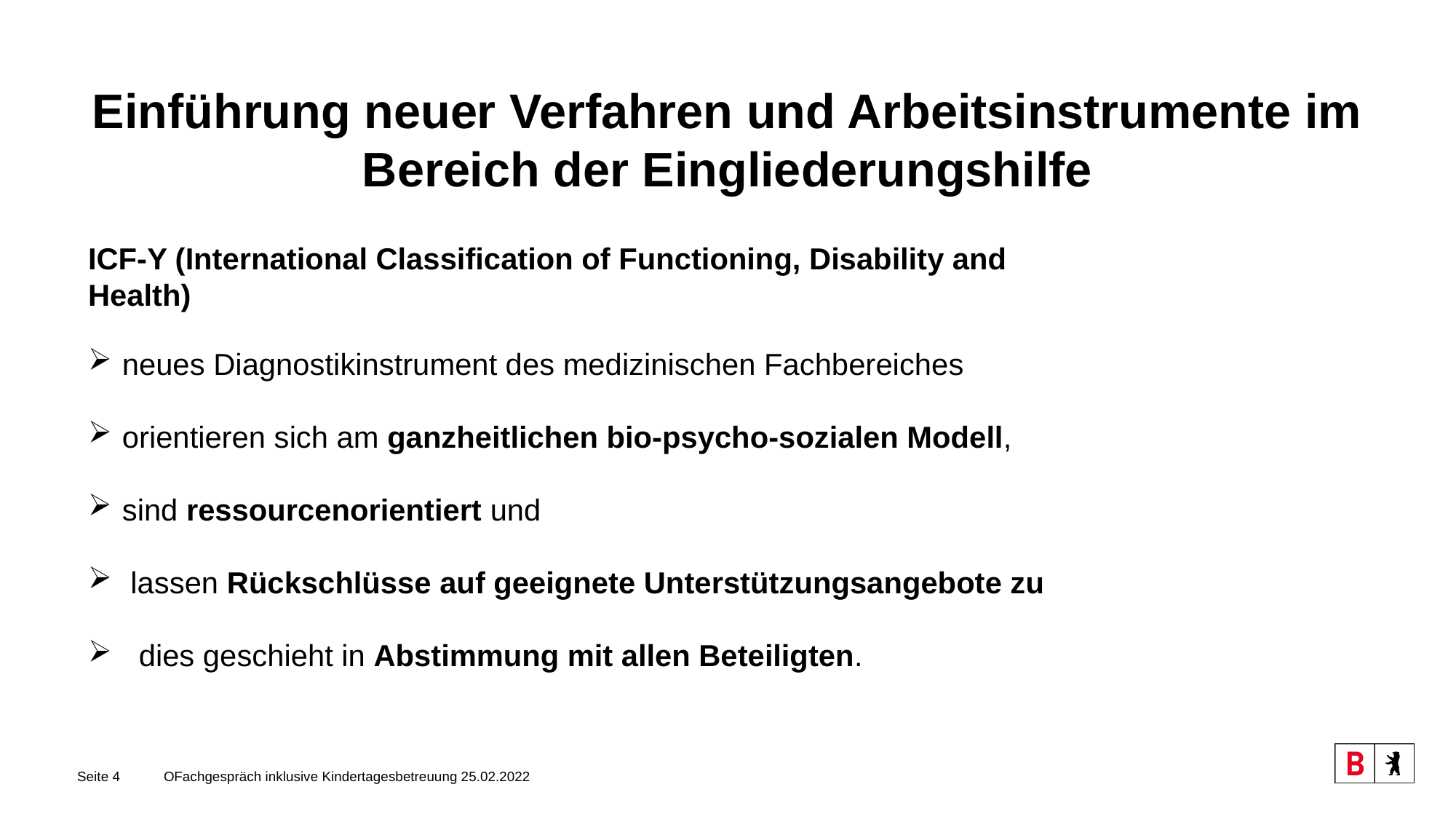

# Einführung neuer Verfahren und Arbeitsinstrumente im Bereich der Eingliederungshilfe
ICF-Y (International Classification of Functioning, Disability and Health)

neues Diagnostikinstrument des medizinischen Fachbereiches

orientieren sich am ganzheitlichen bio-psycho-sozialen Modell,

sind ressourcenorientiert und

 lassen Rückschlüsse auf geeignete Unterstützungsangebote zu

  dies geschieht in Abstimmung mit allen Beteiligten.
Seite 4
OFachgespräch inklusive Kindertagesbetreuung 25.02.2022